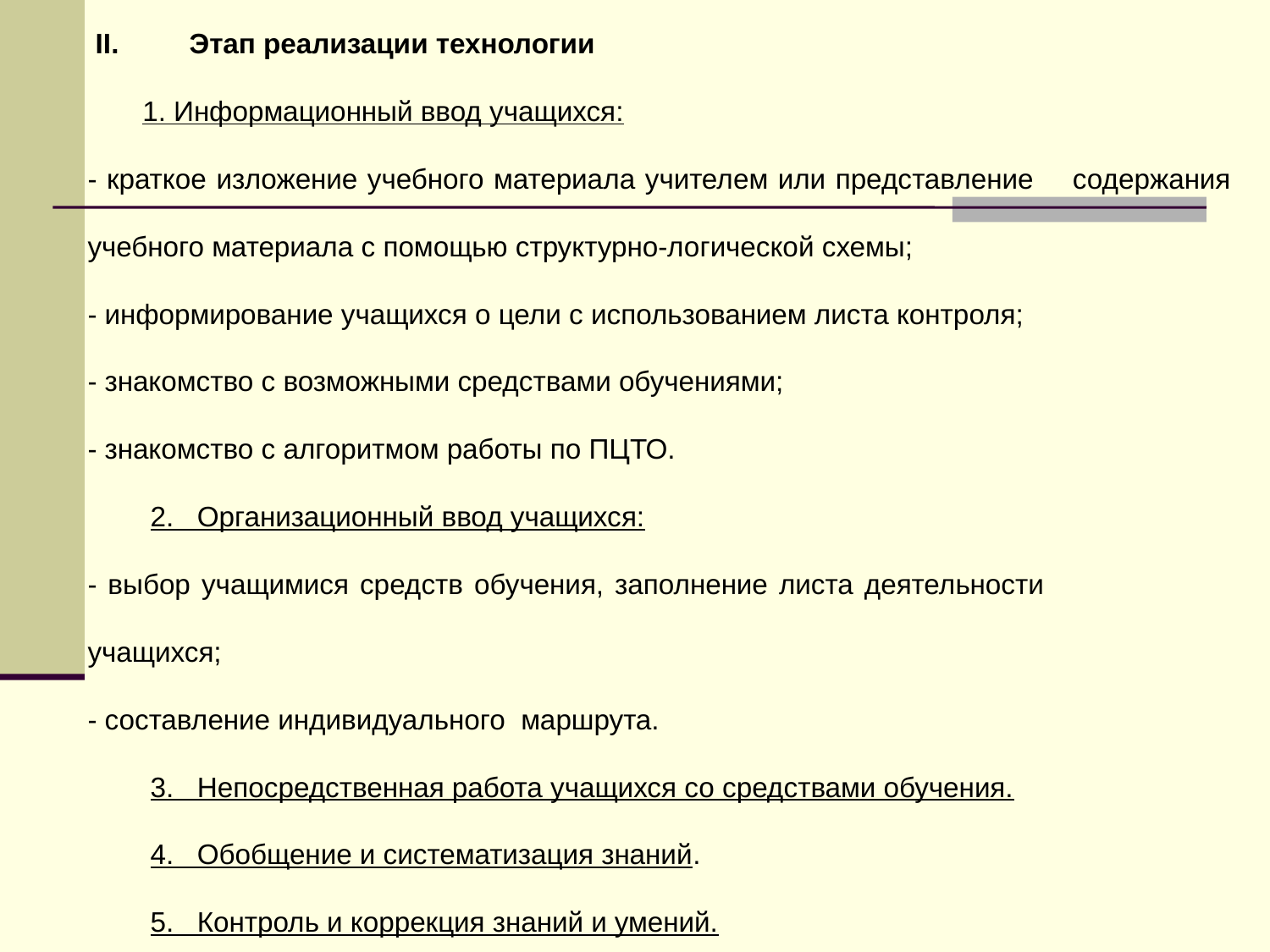

II.         Этап реализации технологии
       1. Информационный ввод учащихся:
- краткое изложение учебного материала учителем или представление    содержания учебного материала с помощью структурно-логической схемы;
- информирование учащихся о цели с использованием листа контроля;
- знакомство с возможными средствами обучениями;
- знакомство с алгоритмом работы по ПЦТО.
        2.   Организационный ввод учащихся:
- выбор учащимися средств обучения, заполнение листа деятельности                  учащихся;
- составление индивидуального  маршрута.
        3.   Непосредственная работа учащихся со средствами обучения.
        4.   Обобщение и систематизация знаний.
        5.   Контроль и коррекция знаний и умений.